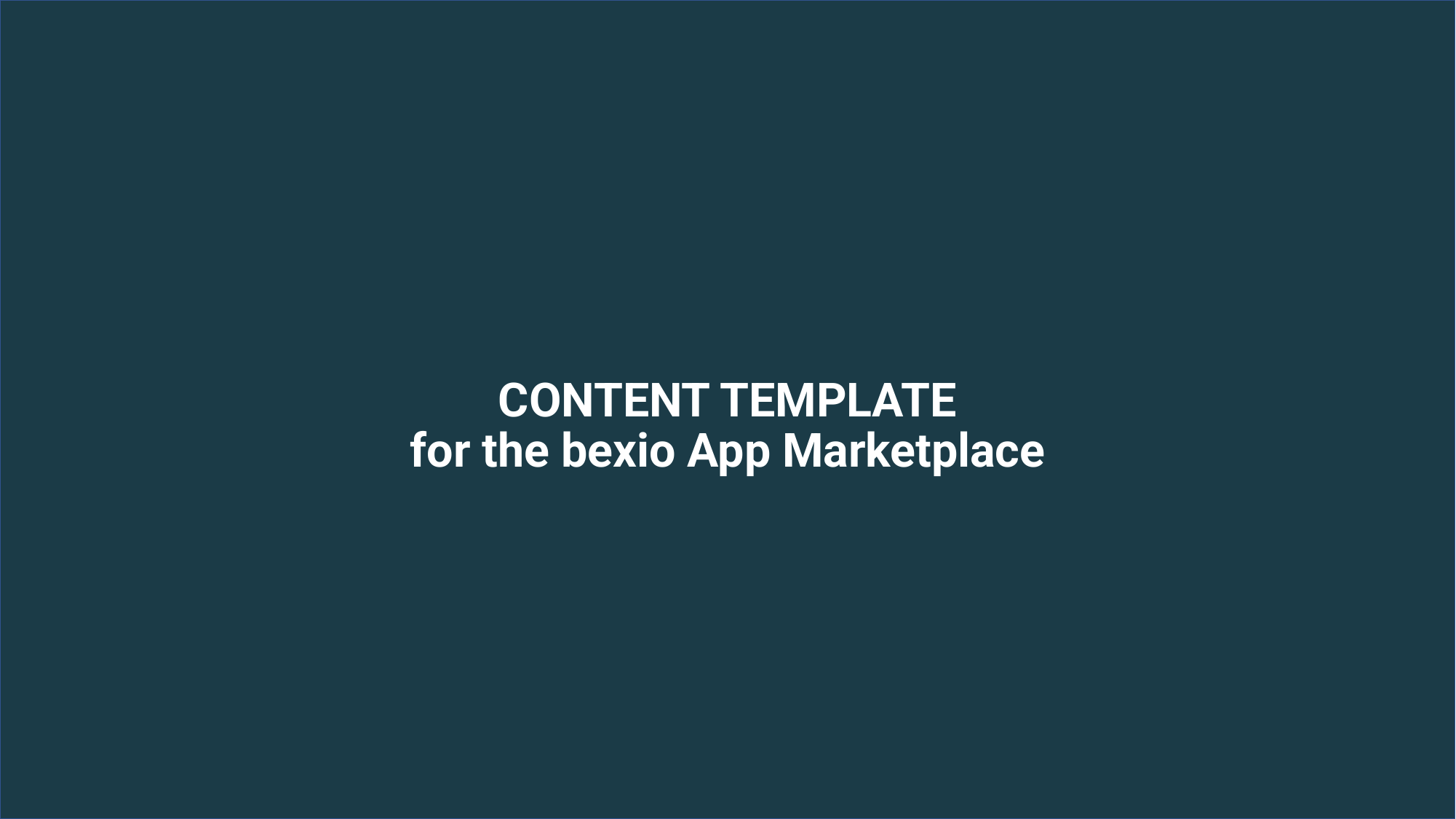

CONTENT TEMPLATE
for the bexio App Marketplace